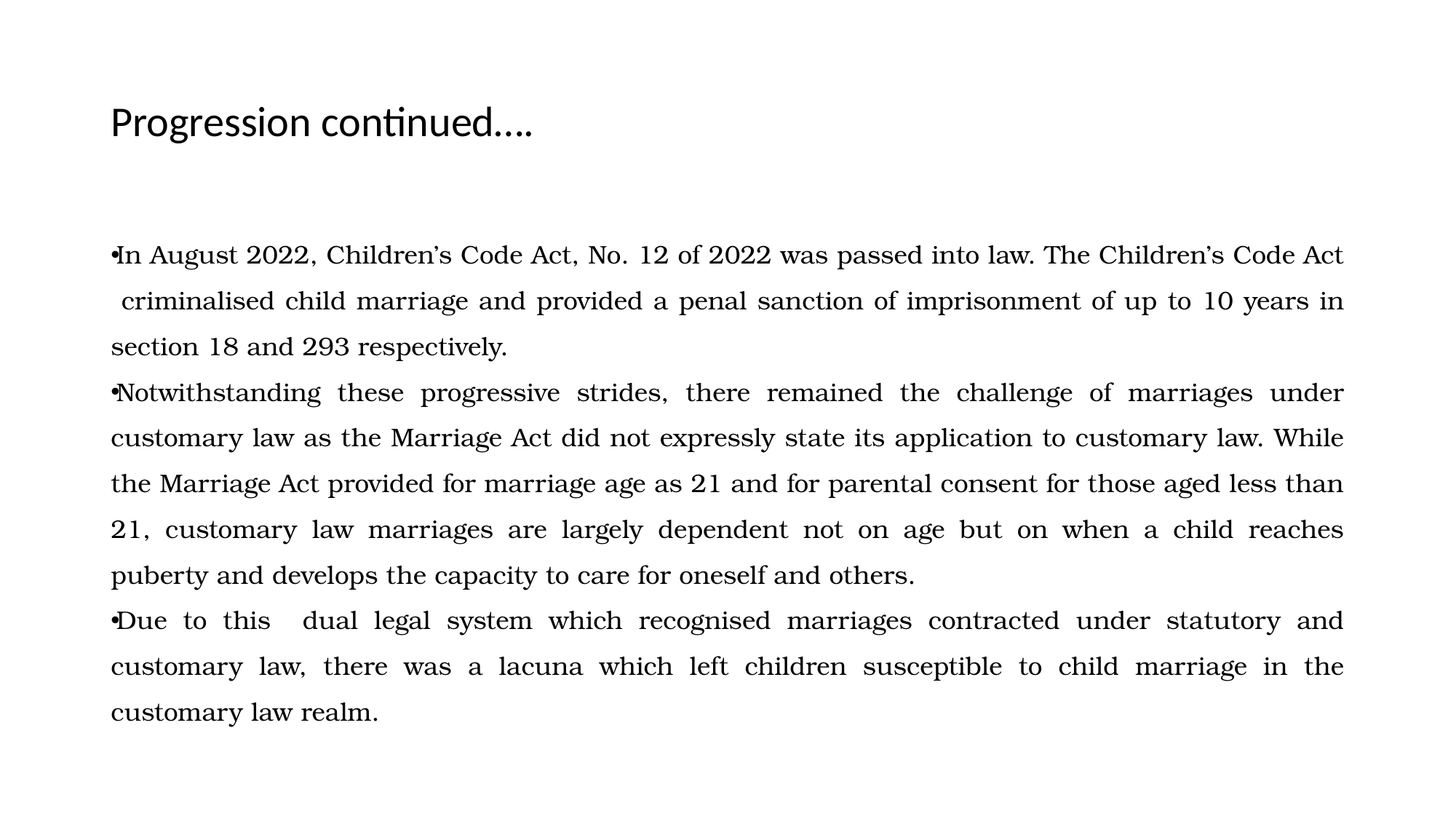

# Progression continued….
In August 2022, Children’s Code Act, No. 12 of 2022 was passed into law. The Children’s Code Act  criminalised child marriage and provided a penal sanction of imprisonment of up to 10 years in section 18 and 293 respectively.
Notwithstanding these progressive strides, there remained the challenge of marriages under customary law as the Marriage Act did not expressly state its application to customary law. While the Marriage Act provided for marriage age as 21 and for parental consent for those aged less than 21, customary law marriages are largely dependent not on age but on when a child reaches puberty and develops the capacity to care for oneself and others.
Due to this  dual legal system which recognised marriages contracted under statutory and customary law, there was a lacuna which left children susceptible to child marriage in the customary law realm.